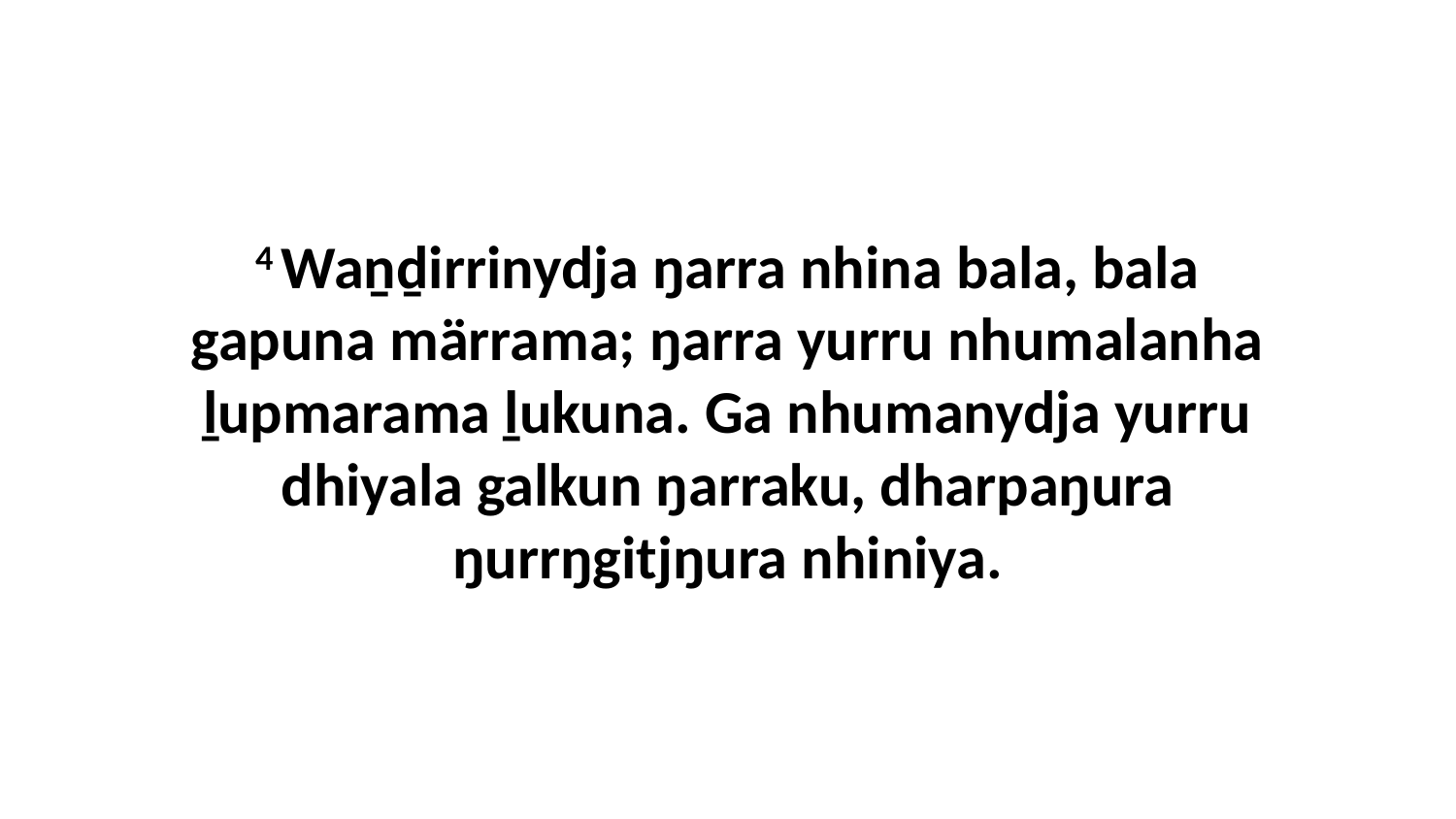

4 Waṉḏirrinydja ŋarra nhina bala, bala gapuna märrama; ŋarra yurru nhumalanha ḻupmarama ḻukuna. Ga nhumanydja yurru dhiyala galkun ŋarraku, dharpaŋura ŋurrŋgitjŋura nhiniya.